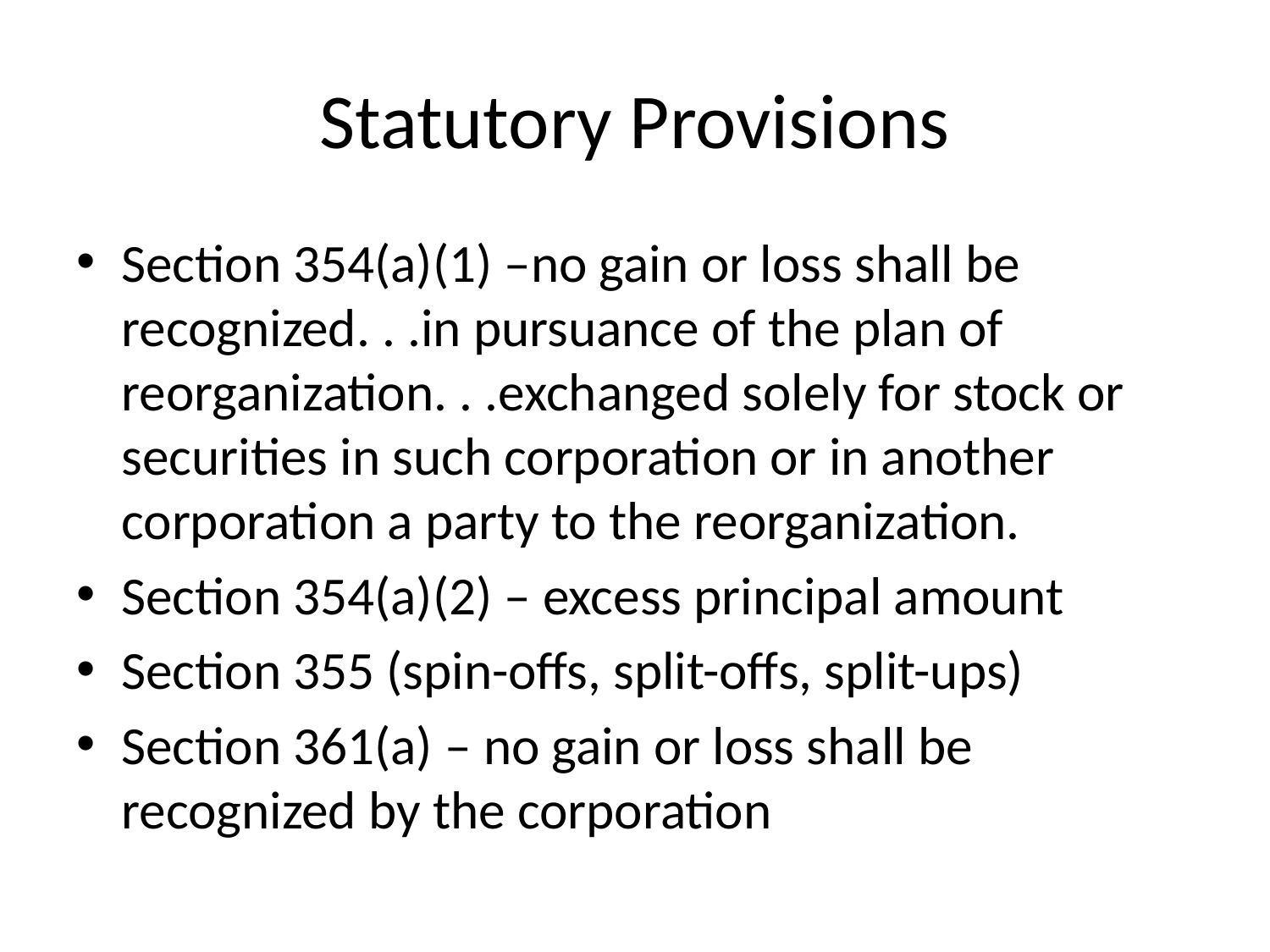

# Statutory Provisions
Section 354(a)(1) –no gain or loss shall be recognized. . .in pursuance of the plan of reorganization. . .exchanged solely for stock or securities in such corporation or in another corporation a party to the reorganization.
Section 354(a)(2) – excess principal amount
Section 355 (spin-offs, split-offs, split-ups)
Section 361(a) – no gain or loss shall be recognized by the corporation